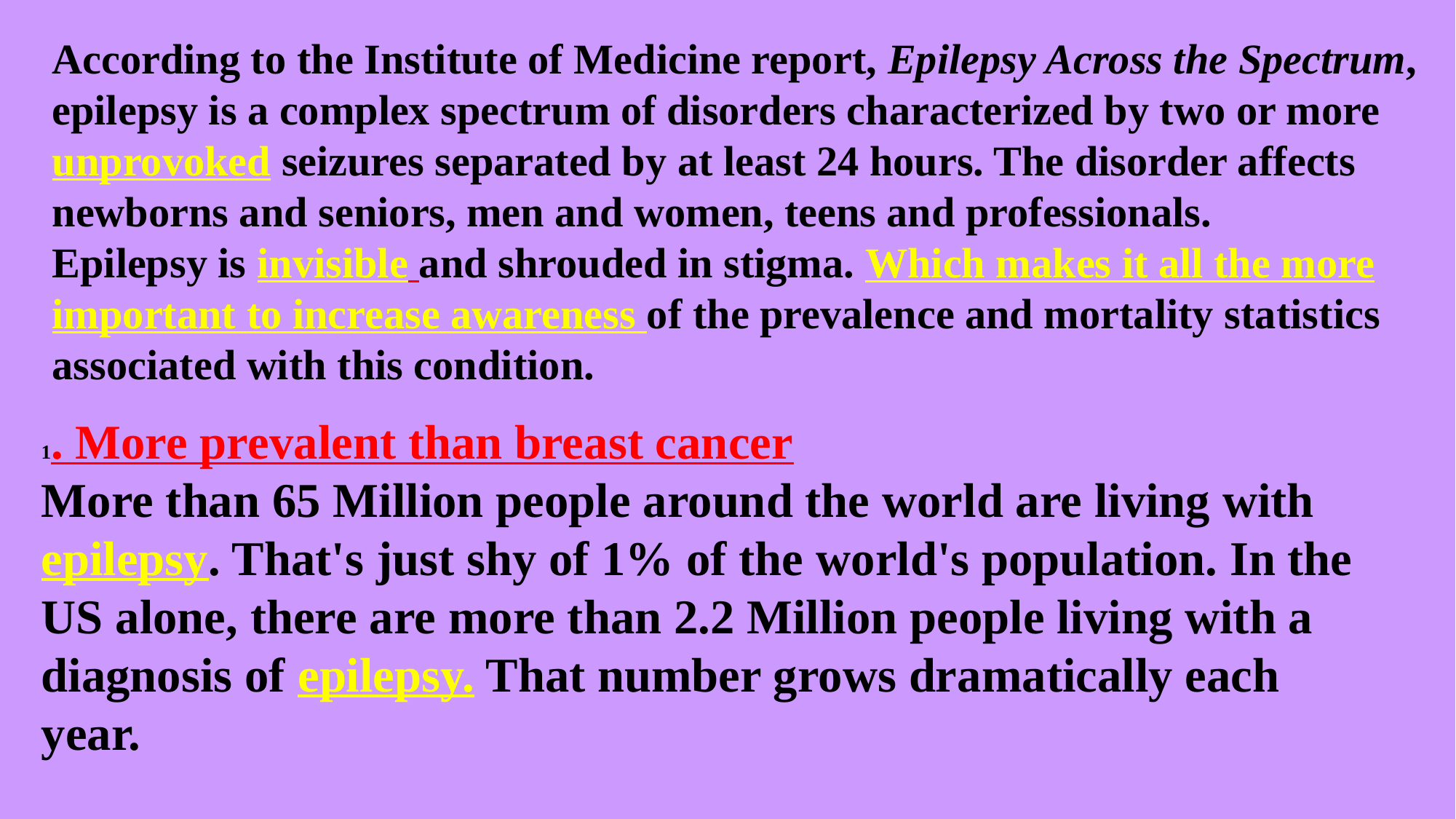

According to the Institute of Medicine report, Epilepsy Across the Spectrum, epilepsy is a complex spectrum of disorders characterized by two or more unprovoked seizures separated by at least 24 hours. The disorder affects newborns and seniors, men and women, teens and professionals.
Epilepsy is invisible and shrouded in stigma. Which makes it all the more important to increase awareness of the prevalence and mortality statistics associated with this condition.
1. More prevalent than breast cancer
More than 65 Million people around the world are living with epilepsy. That's just shy of 1% of the world's population. In the US alone, there are more than 2.2 Million people living with a diagnosis of epilepsy. That number grows dramatically each year.